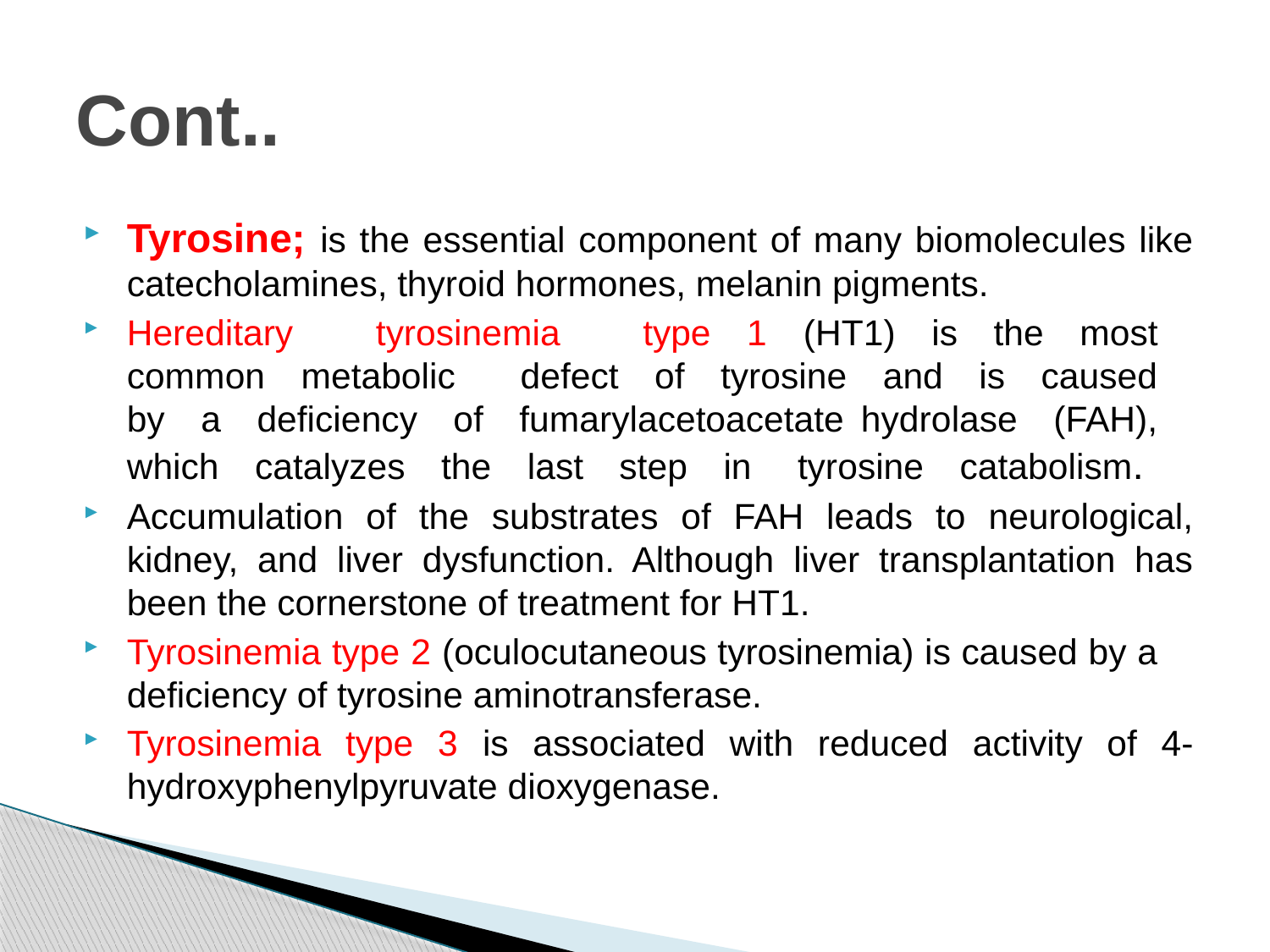

# Cont..
Tyrosine; is the essential component of many biomolecules like catecholamines, thyroid hormones, melanin pigments.
Hereditary tyrosinemia type 1 (HT1) is the most common metabolic defect of tyrosine and is caused by a deficiency of fumarylacetoacetate hydrolase (FAH), which catalyzes the last step in  tyrosine catabolism.
Accumulation of the substrates of FAH leads to neurological, kidney, and liver dysfunction. Although liver transplantation has been the cornerstone of treatment for HT1.
Tyrosinemia type 2 (oculocutaneous tyrosinemia) is caused by a  deficiency of tyrosine aminotransferase.
Tyrosinemia type 3 is associated with reduced activity of 4-hydroxyphenylpyruvate dioxygenase.